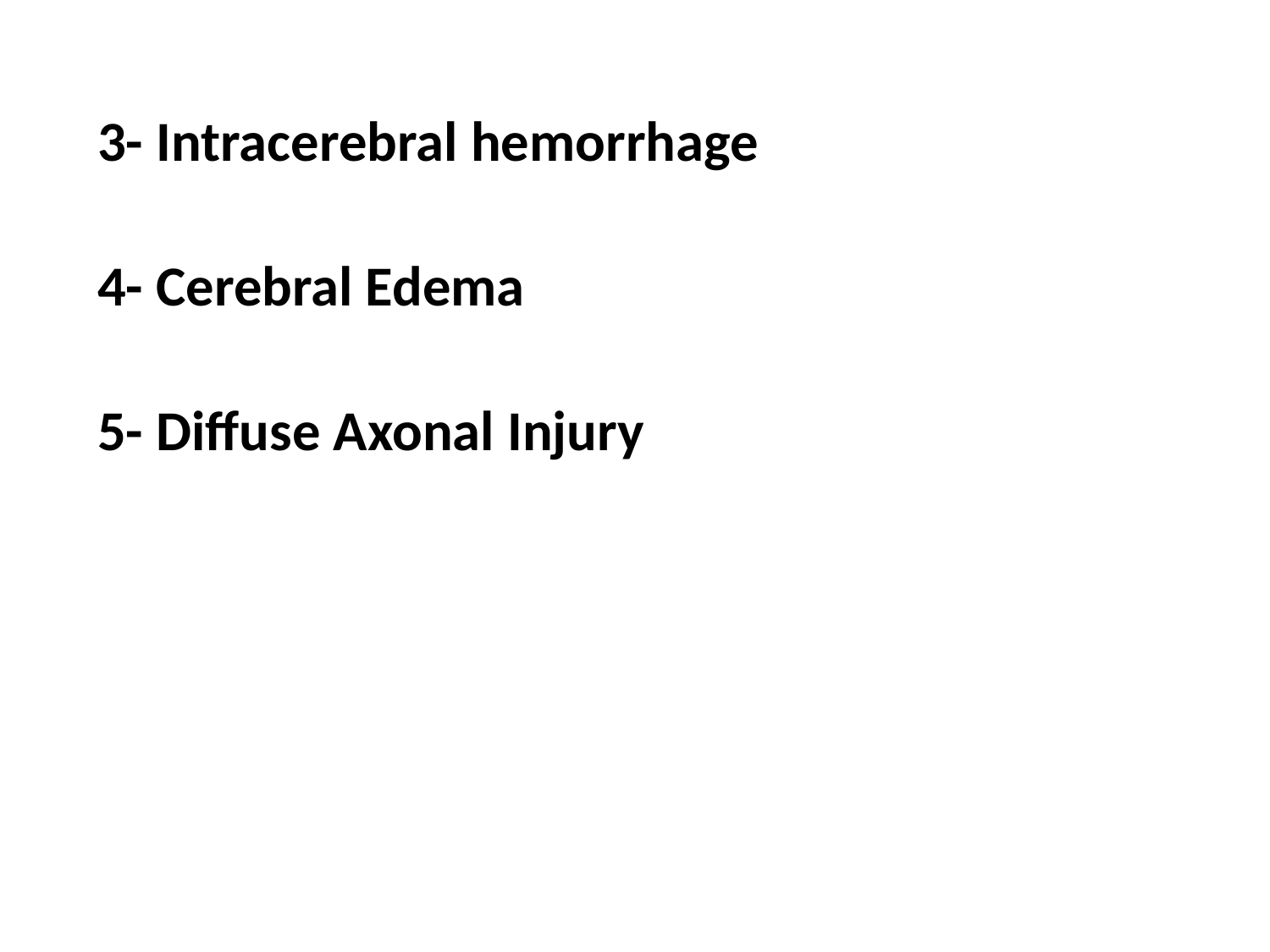

3- Intracerebral hemorrhage

4- Cerebral Edema

5- Diffuse Axonal Injury